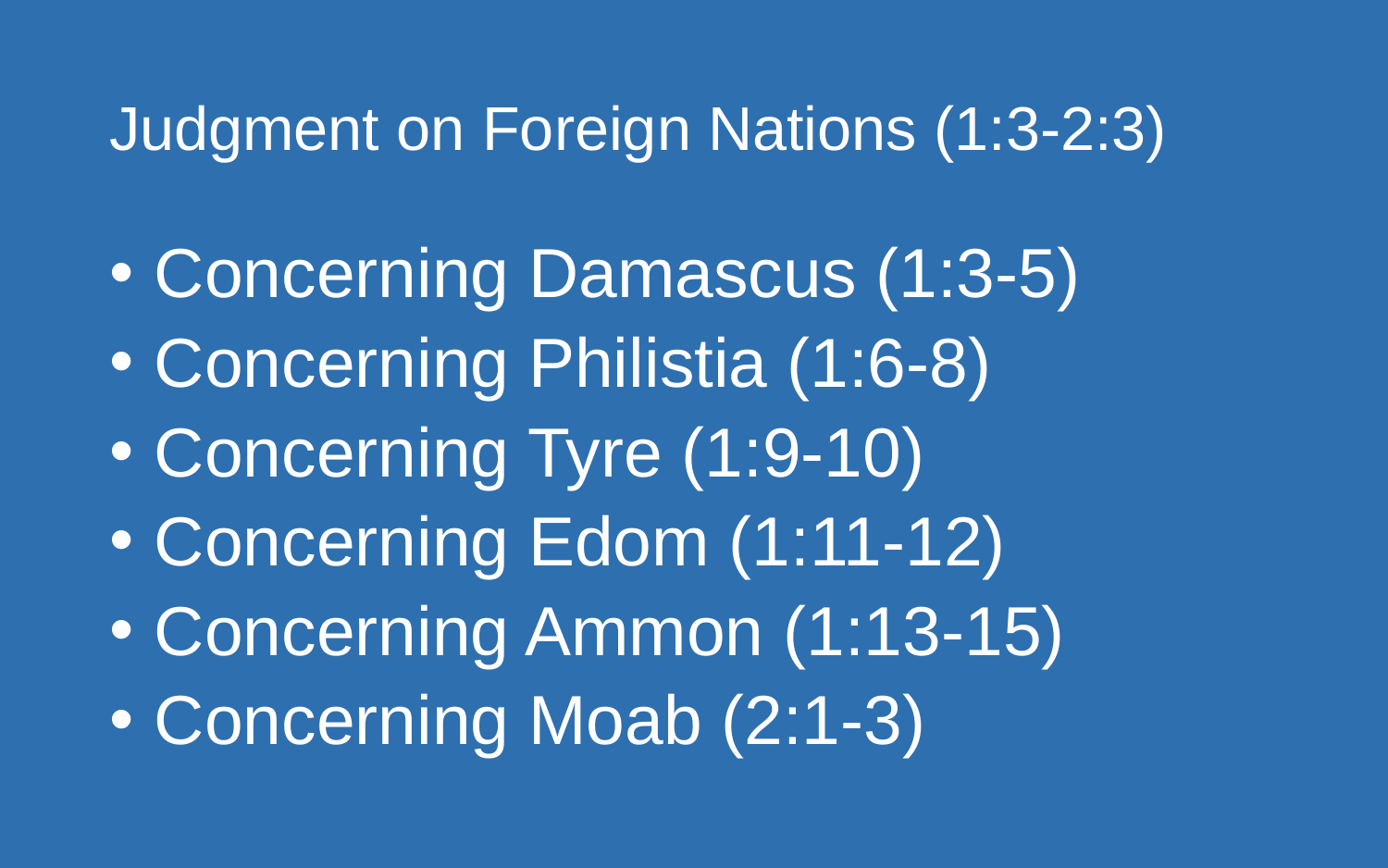

# Judgment on Foreign Nations (1:3-2:3)
 Concerning Damascus (1:3-5)
 Concerning Philistia (1:6-8)
 Concerning Tyre (1:9-10)
 Concerning Edom (1:11-12)
 Concerning Ammon (1:13-15)
 Concerning Moab (2:1-3)